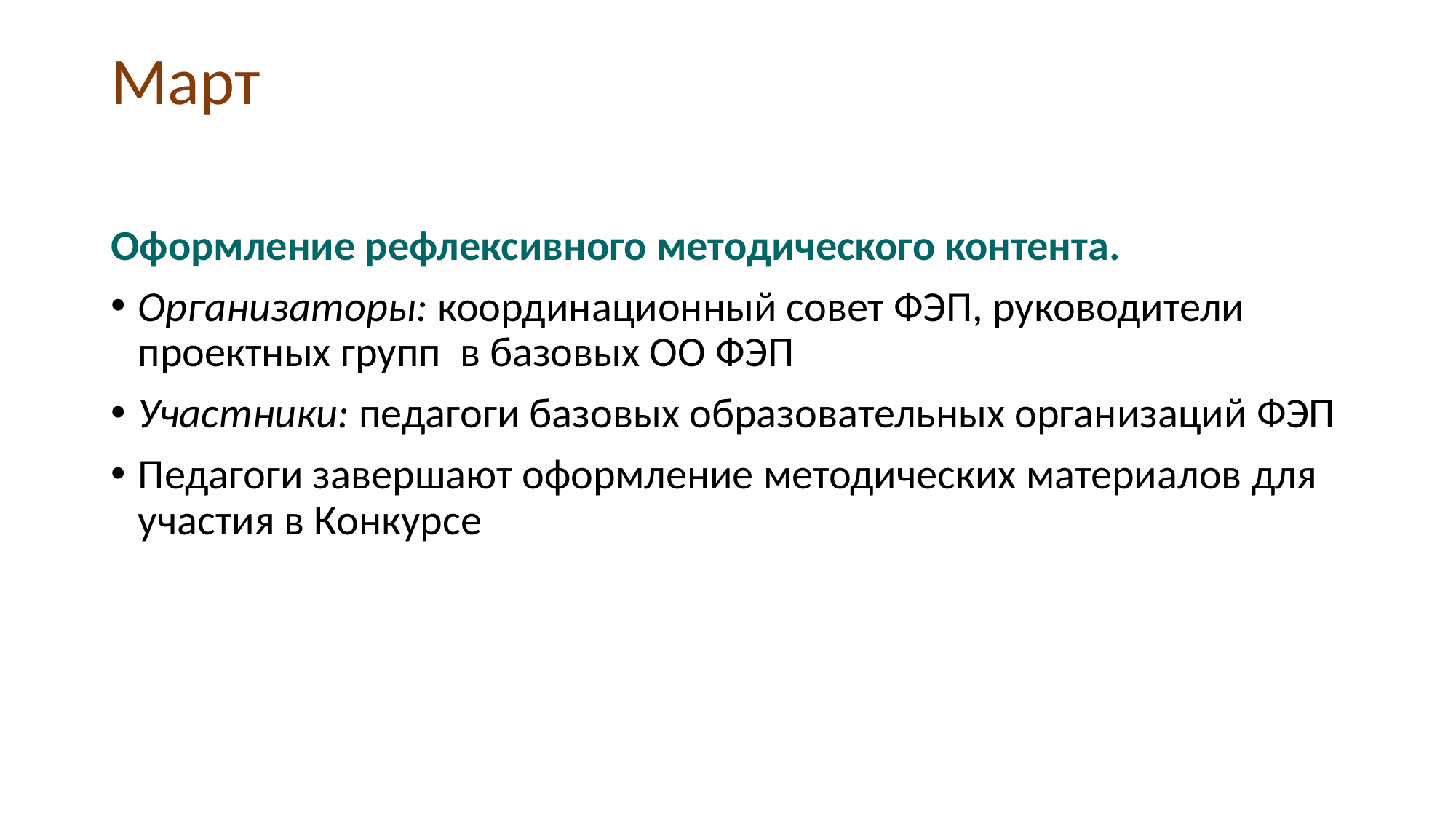

# Март
Оформление рефлексивного методического контента.
Организаторы: координационный совет ФЭП, руководители проектных групп  в базовых ОО ФЭП
Участники: педагоги базовых образовательных организаций ФЭП
Педагоги завершают оформление методических материалов для участия в Конкурсе